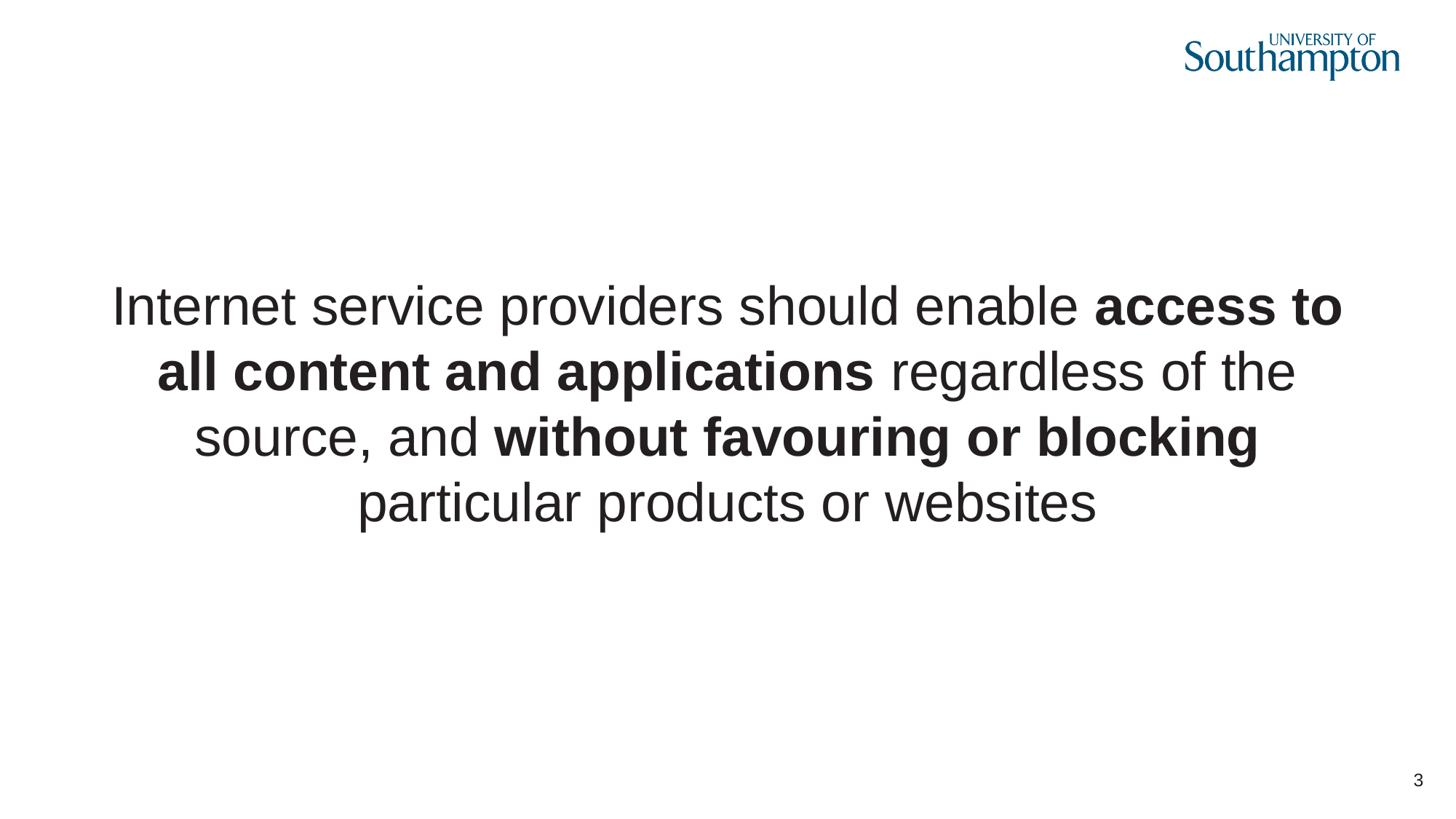

Internet service providers should enable access to all content and applications regardless of the source, and without favouring or blocking particular products or websites